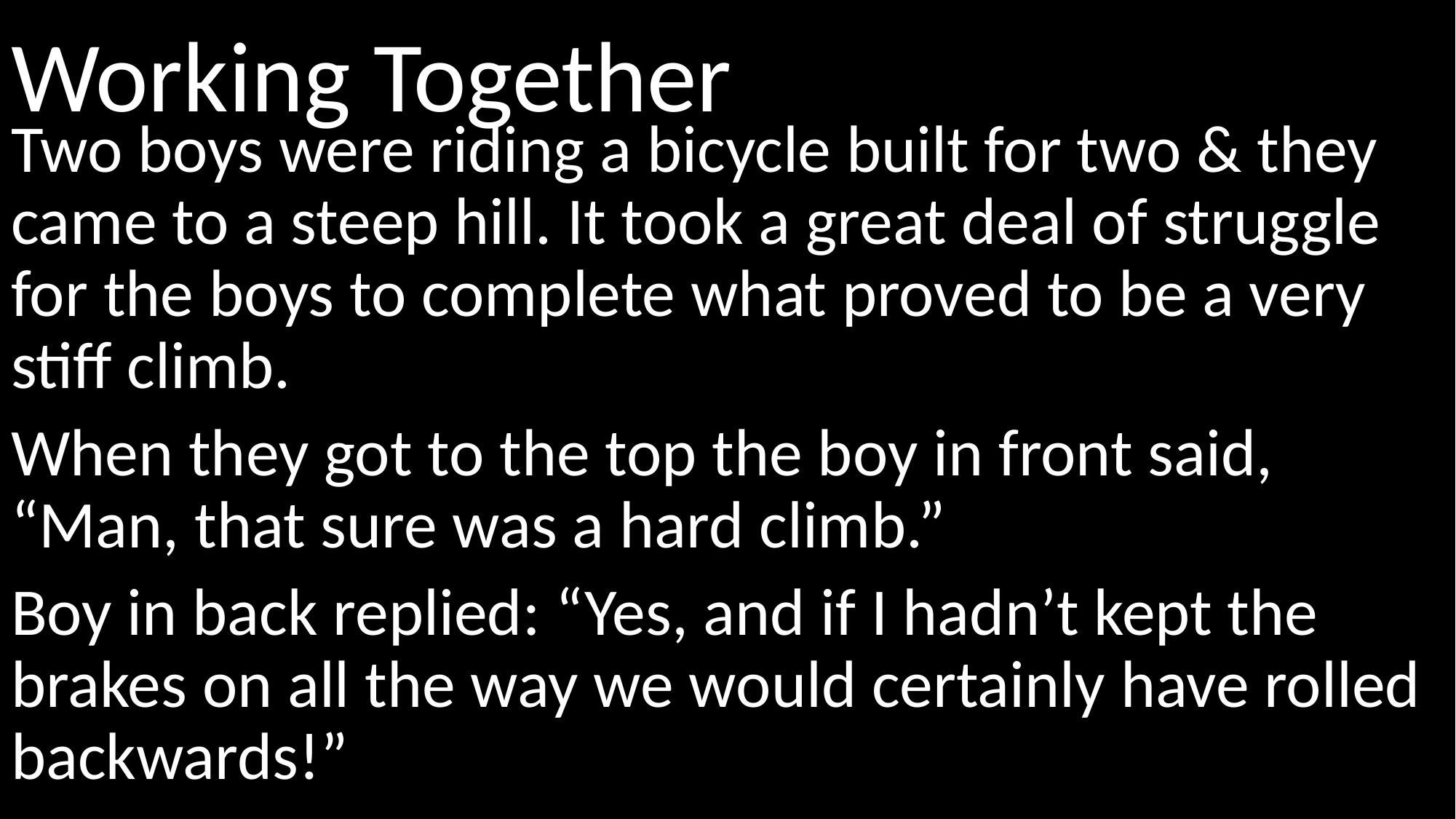

# Working Together
Two boys were riding a bicycle built for two & they came to a steep hill. It took a great deal of struggle for the boys to complete what proved to be a very stiff climb.
When they got to the top the boy in front said, “Man, that sure was a hard climb.”
Boy in back replied: “Yes, and if I hadn’t kept the brakes on all the way we would certainly have rolled backwards!”